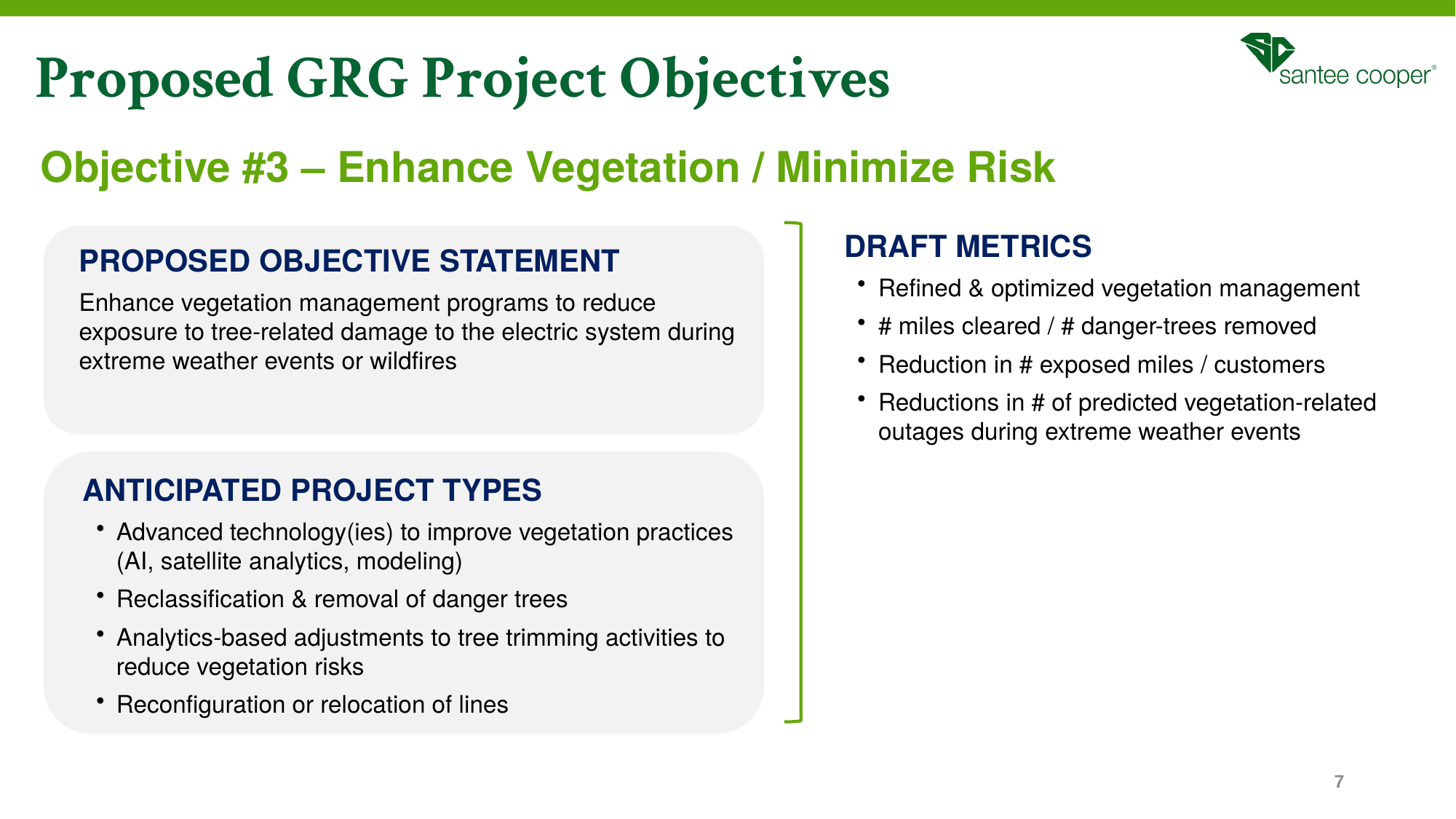

# Proposed GRG Project Objectives
Objective #3 – Enhance Vegetation / Minimize Risk
DRAFT METRICS
Refined & optimized vegetation management
# miles cleared / # danger-trees removed
Reduction in # exposed miles / customers
Reductions in # of predicted vegetation-related outages during extreme weather events

PROPOSED OBJECTIVE STATEMENT
Enhance vegetation management programs to reduce exposure to tree-related damage to the electric system during extreme weather events or wildfires
ANTICIPATED PROJECT TYPES
Advanced technology(ies) to improve vegetation practices (AI, satellite analytics, modeling)
Reclassification & removal of danger trees
Analytics-based adjustments to tree trimming activities to reduce vegetation risks
Reconfiguration or relocation of lines
7